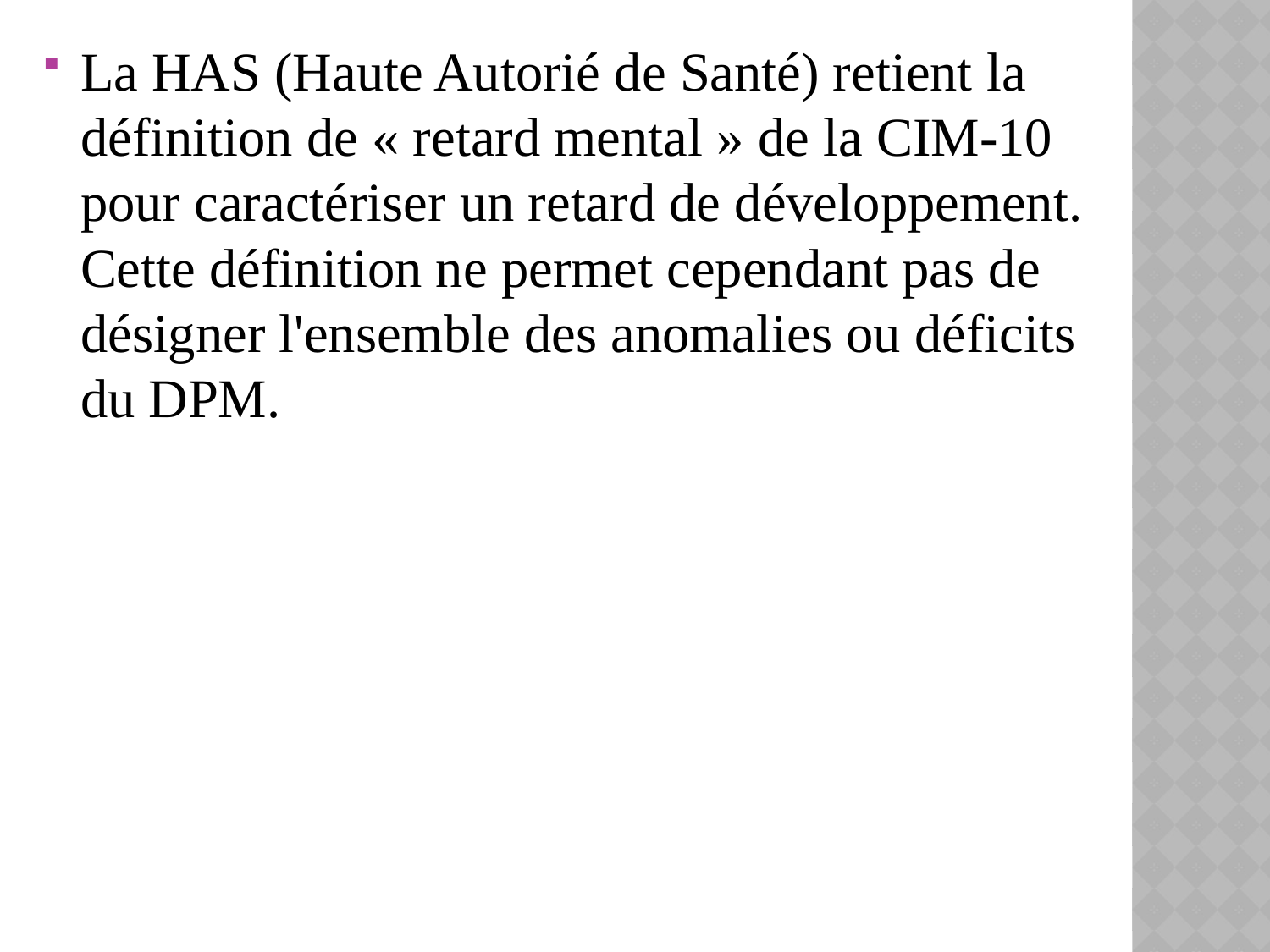

La HAS (Haute Autorié de Santé) retient la définition de « retard mental » de la CIM-10 pour caractériser un retard de développement. Cette définition ne permet cependant pas de désigner l'ensemble des anomalies ou déficits du DPM.